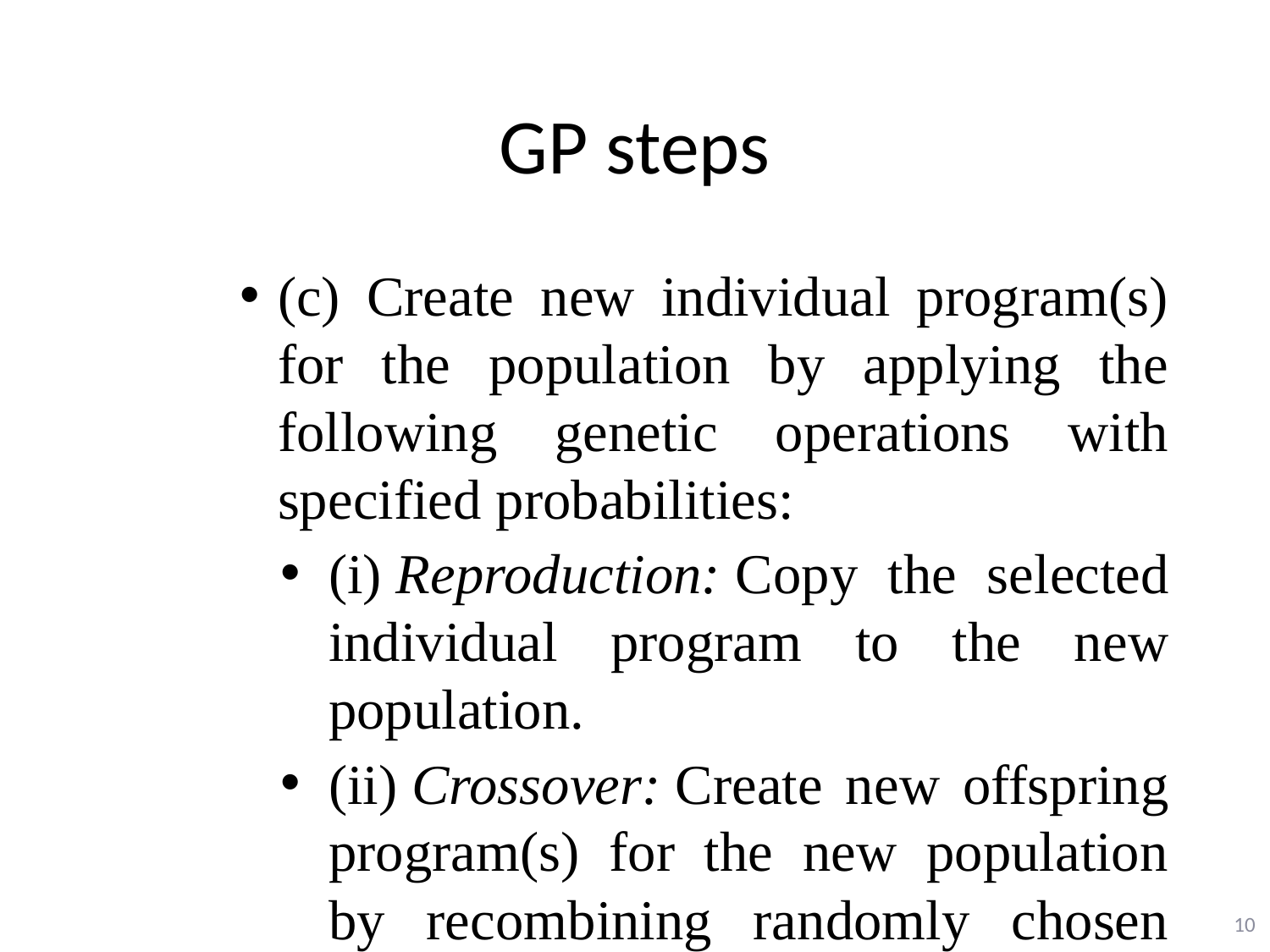

# GP steps
(c) Create new individual program(s) for the population by applying the following genetic operations with specified probabilities:
(i) Reproduction: Copy the selected individual program to the new population.
(ii) Crossover: Create new offspring program(s) for the new population by recombining randomly chosen parts from two selected programs.
(iii) Mutation: Create one new offspring program for the new population by randomly mutating a randomly chosen part of one selected program.
(iv) Architecture-altering operations: Choose an architecture-altering operation from the available repertoire of such operations and create one new offspring program for the new population by applying the chosen architecture-altering operation to one selected program.
(3) After the termination criterion is satisfied, the single best program in the population produced during the run (the best-so-far individual) is harvested and designated as the result of the run. If the run is successful, the result may be a solution (or approximate solution) to the problem.

10